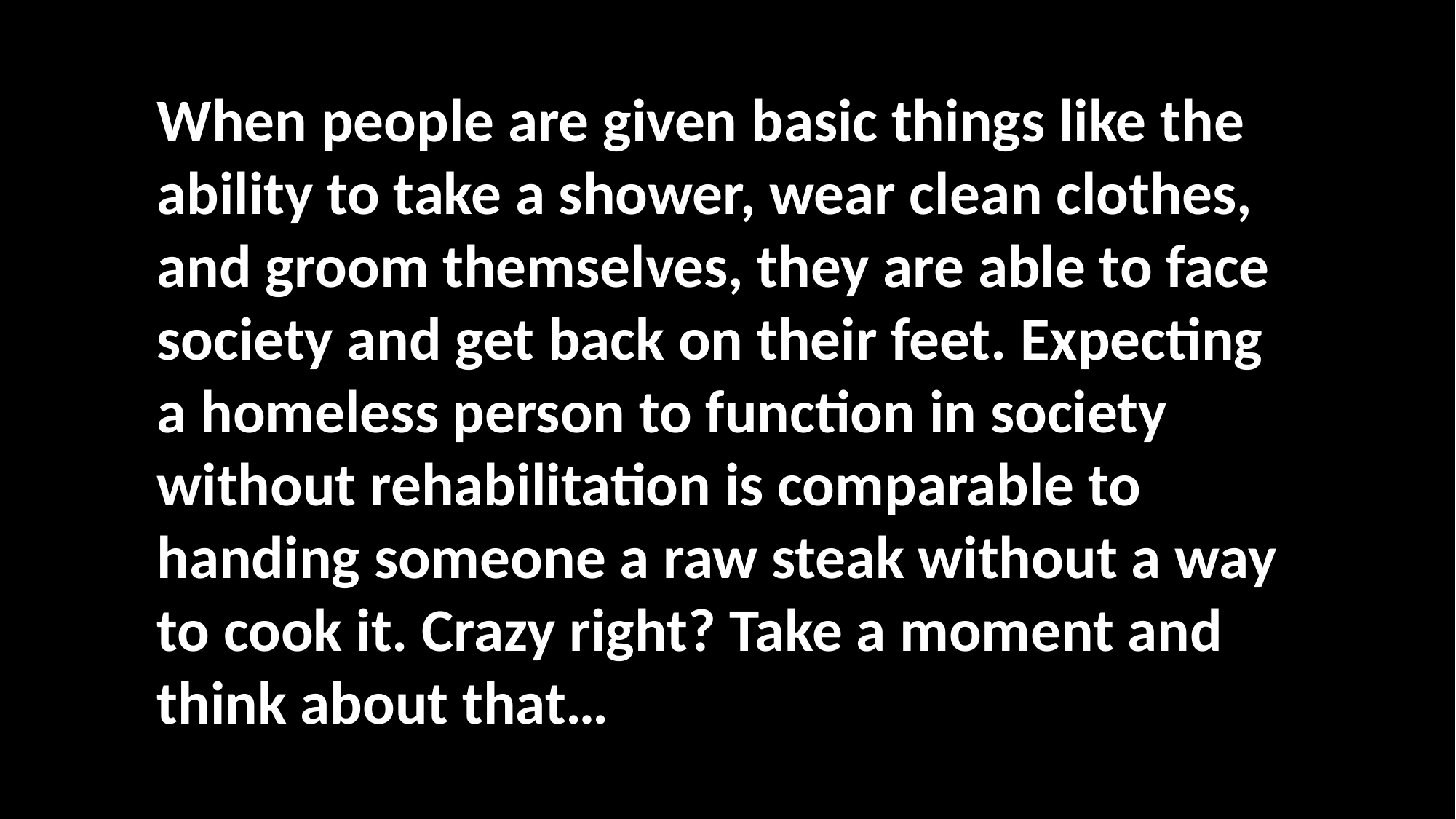

When people are given basic things like the ability to take a shower, wear clean clothes, and groom themselves, they are able to face society and get back on their feet. Expecting a homeless person to function in society without rehabilitation is comparable to handing someone a raw steak without a way to cook it. Crazy right? Take a moment and think about that…